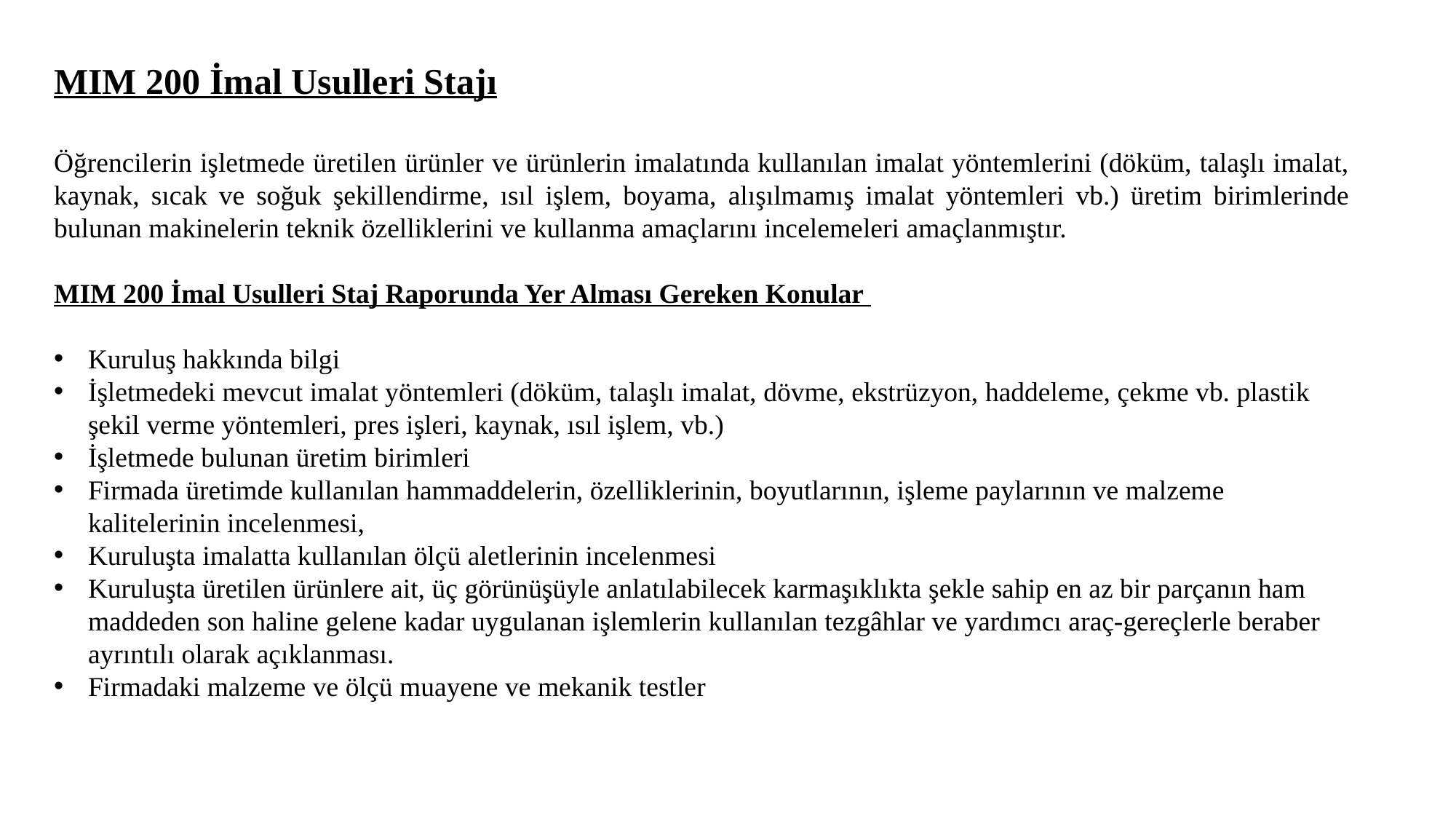

MIM 200 İmal Usulleri Stajı

Öğrencilerin işletmede üretilen ürünler ve ürünlerin imalatında kullanılan imalat yöntemlerini (döküm, talaşlı imalat, kaynak, sıcak ve soğuk şekillendirme, ısıl işlem, boyama, alışılmamış imalat yöntemleri vb.) üretim birimlerinde bulunan makinelerin teknik özelliklerini ve kullanma amaçlarını incelemeleri amaçlanmıştır.

MIM 200 İmal Usulleri Staj Raporunda Yer Alması Gereken Konular

Kuruluş hakkında bilgi
İşletmedeki mevcut imalat yöntemleri (döküm, talaşlı imalat, dövme, ekstrüzyon, haddeleme, çekme vb. plastik şekil verme yöntemleri, pres işleri, kaynak, ısıl işlem, vb.)
İşletmede bulunan üretim birimleri
Firmada üretimde kullanılan hammaddelerin, özelliklerinin, boyutlarının, işleme paylarının ve malzeme kalitelerinin incelenmesi,
Kuruluşta imalatta kullanılan ölçü aletlerinin incelenmesi
Kuruluşta üretilen ürünlere ait, üç görünüşüyle anlatılabilecek karmaşıklıkta şekle sahip en az bir parçanın ham maddeden son haline gelene kadar uygulanan işlemlerin kullanılan tezgâhlar ve yardımcı araç-gereçlerle beraber ayrıntılı olarak açıklanması.
Firmadaki malzeme ve ölçü muayene ve mekanik testler